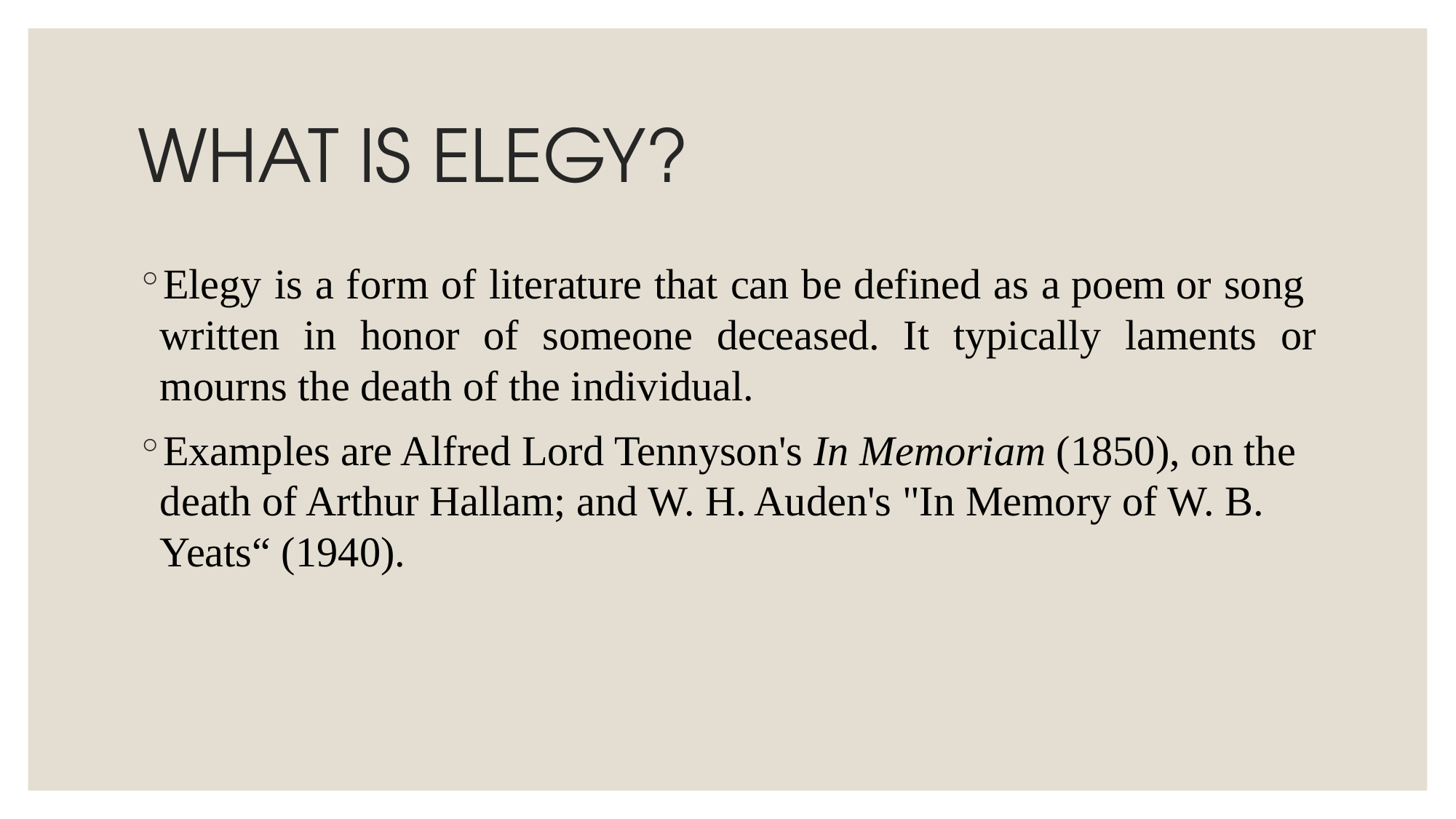

# WHAT IS ELEGY?
Elegy is a form of literature that can be defined as a poem or song  written in honor of someone deceased. It typically laments or mourns the death of the individual.
Examples are Alfred Lord Tennyson's In Memoriam (1850), on the death of Arthur Hallam; and W. H. Auden's "In Memory of W. B. Yeats“ (1940).